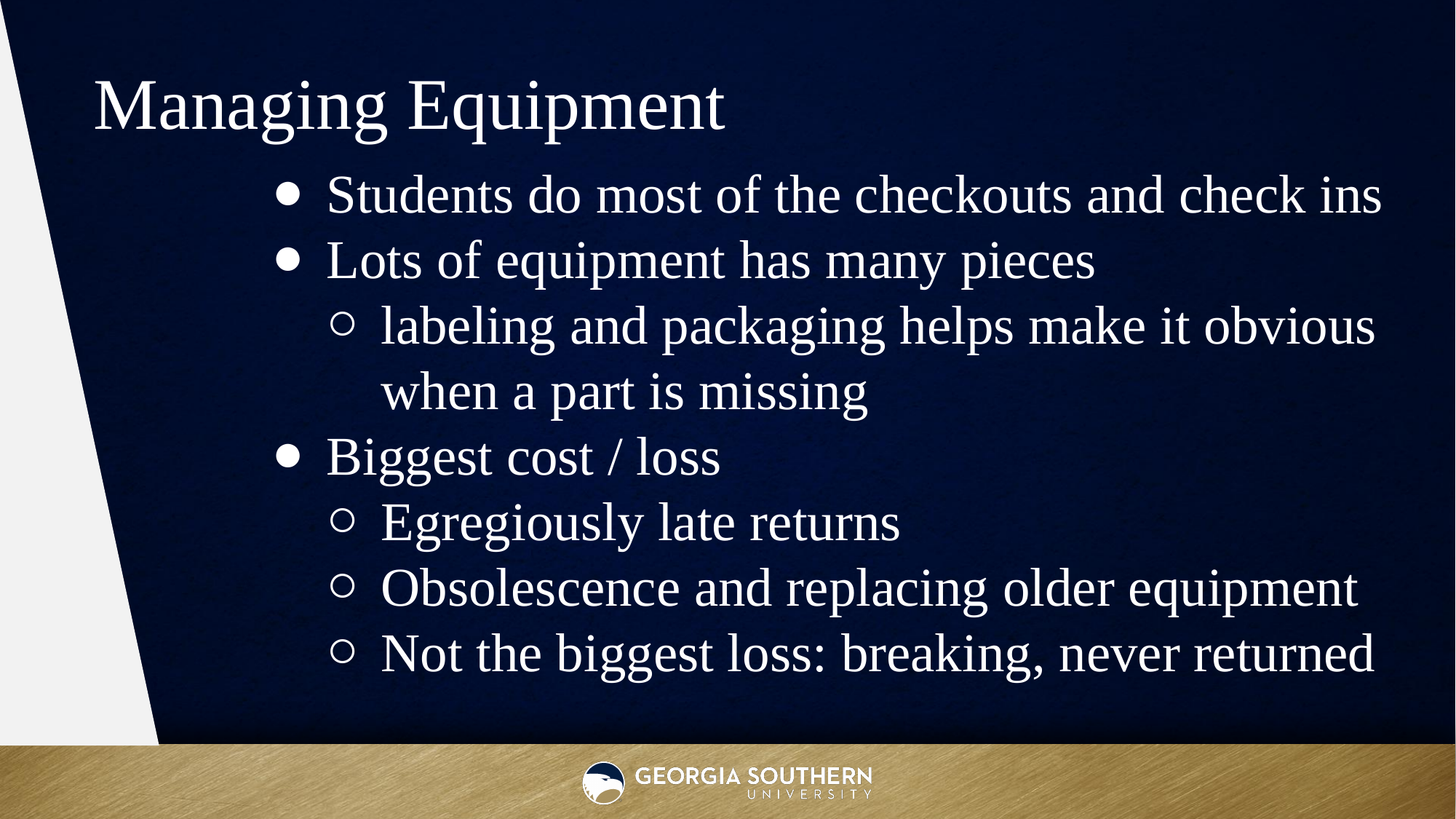

Managing Equipment
Students do most of the checkouts and check ins
Lots of equipment has many pieces
labeling and packaging helps make it obvious when a part is missing
Biggest cost / loss
Egregiously late returns
Obsolescence and replacing older equipment
Not the biggest loss: breaking, never returned